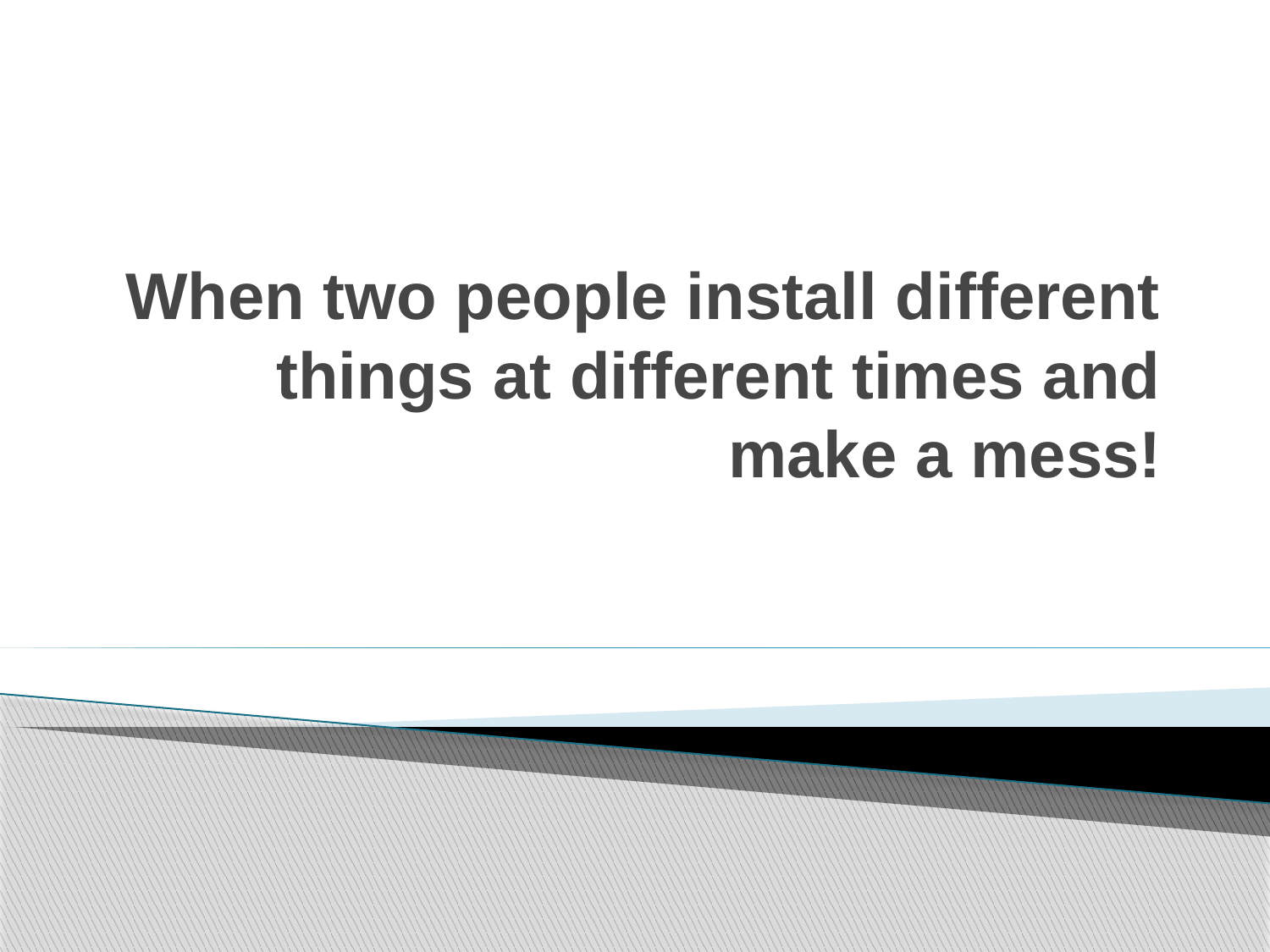

# When two people install different things at different times and make a mess!